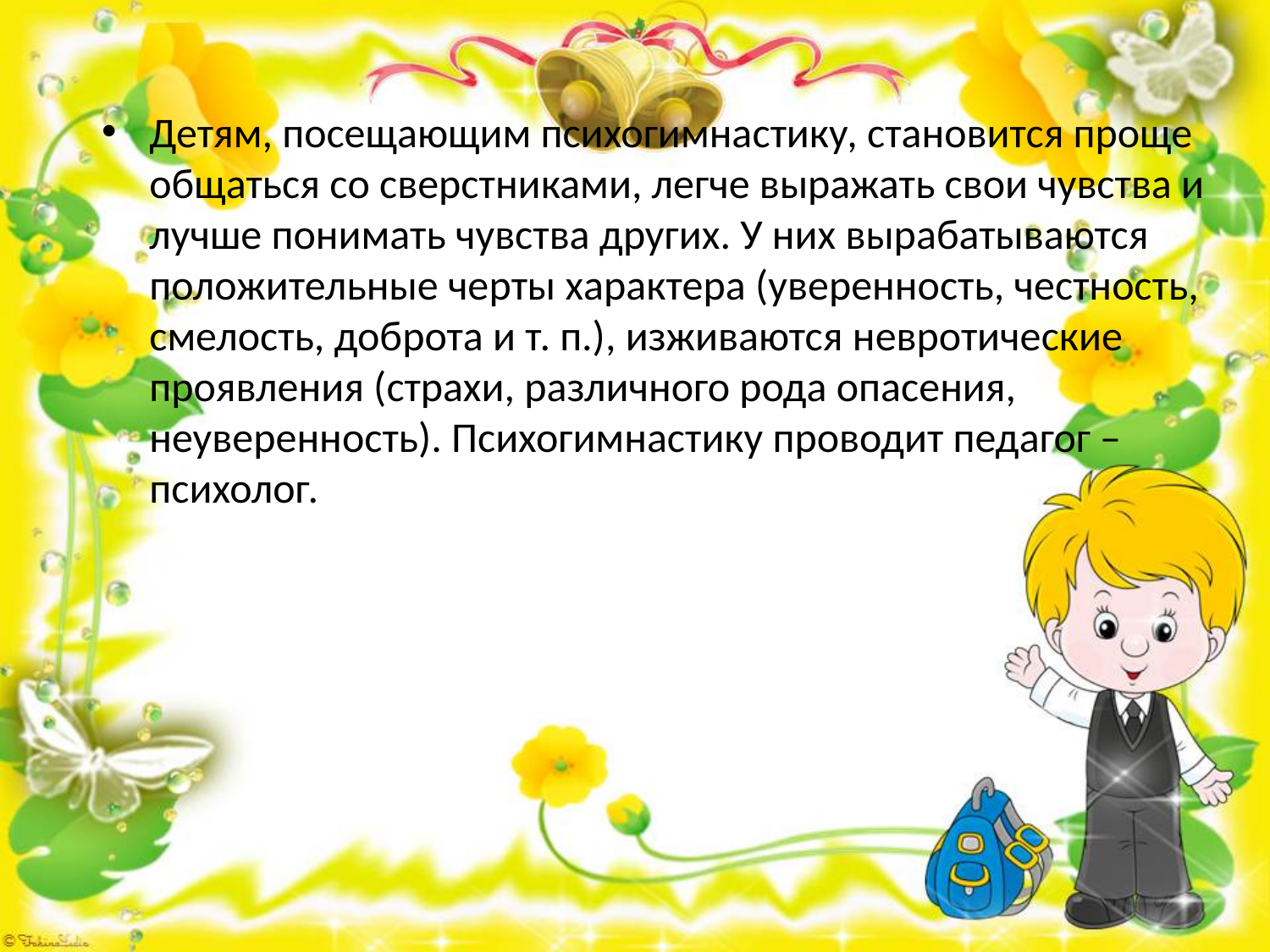

Детям, посещающим психогимнастику, становится проще общаться со сверстниками, легче выражать свои чувства и лучше понимать чувства других. У них вырабатываются положительные черты характера (уверенность, честность, смелость, доброта и т. п.), изживаются невротические проявления (страхи, различного рода опасения, неуверенность). Психогимнастику проводит педагог –психолог.